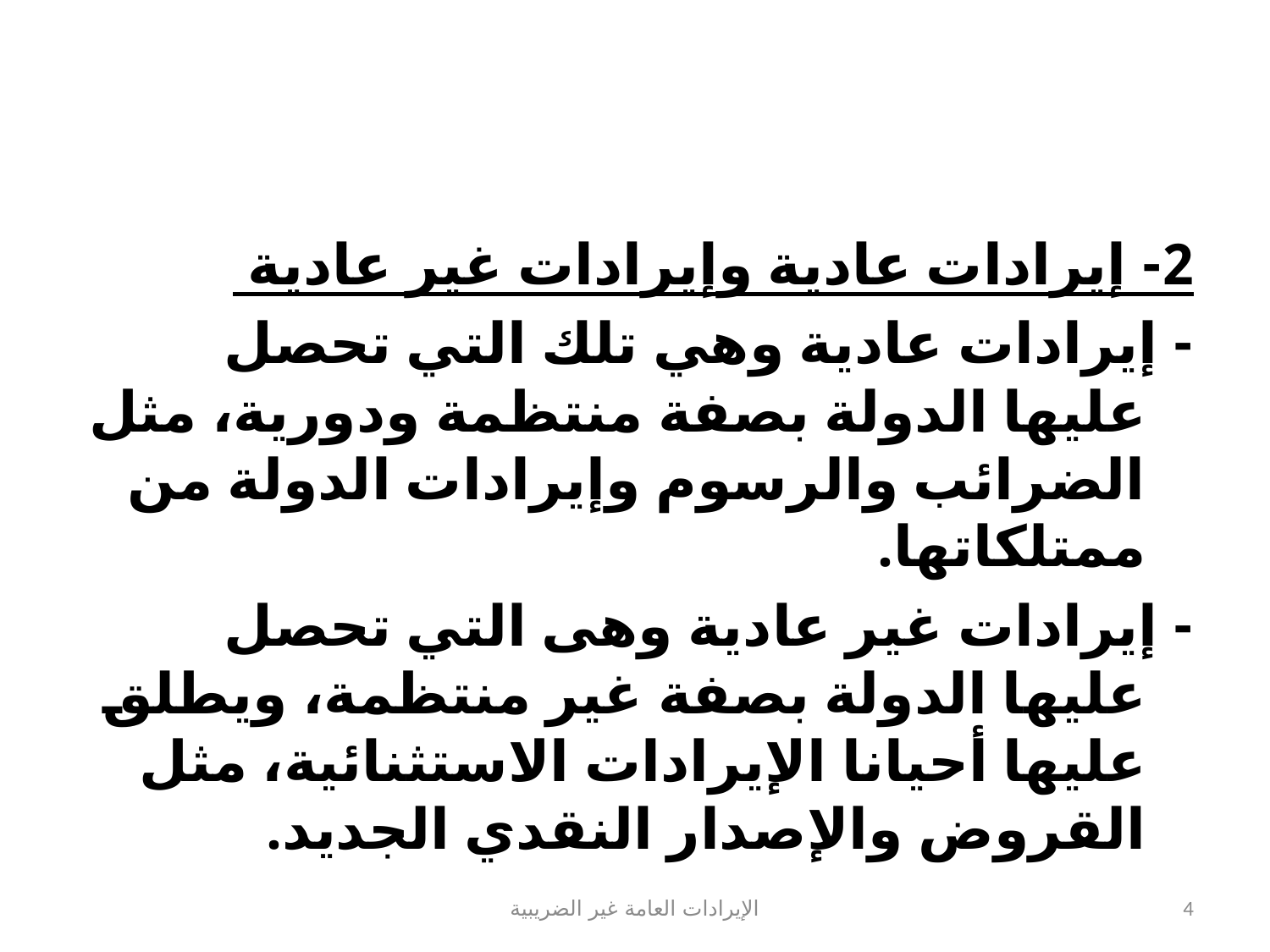

#
2- إيرادات عادية وإيرادات غير عادية
- إيرادات عادية وهي تلك التي تحصل عليها الدولة بصفة منتظمة ودورية، مثل الضرائب والرسوم وإيرادات الدولة من ممتلكاتها.
- إيرادات غير عادية وهى التي تحصل عليها الدولة بصفة غير منتظمة، ويطلق عليها أحيانا الإيرادات الاستثنائية، مثل القروض والإصدار النقدي الجديد.
الإيرادات العامة غير الضريبية
4